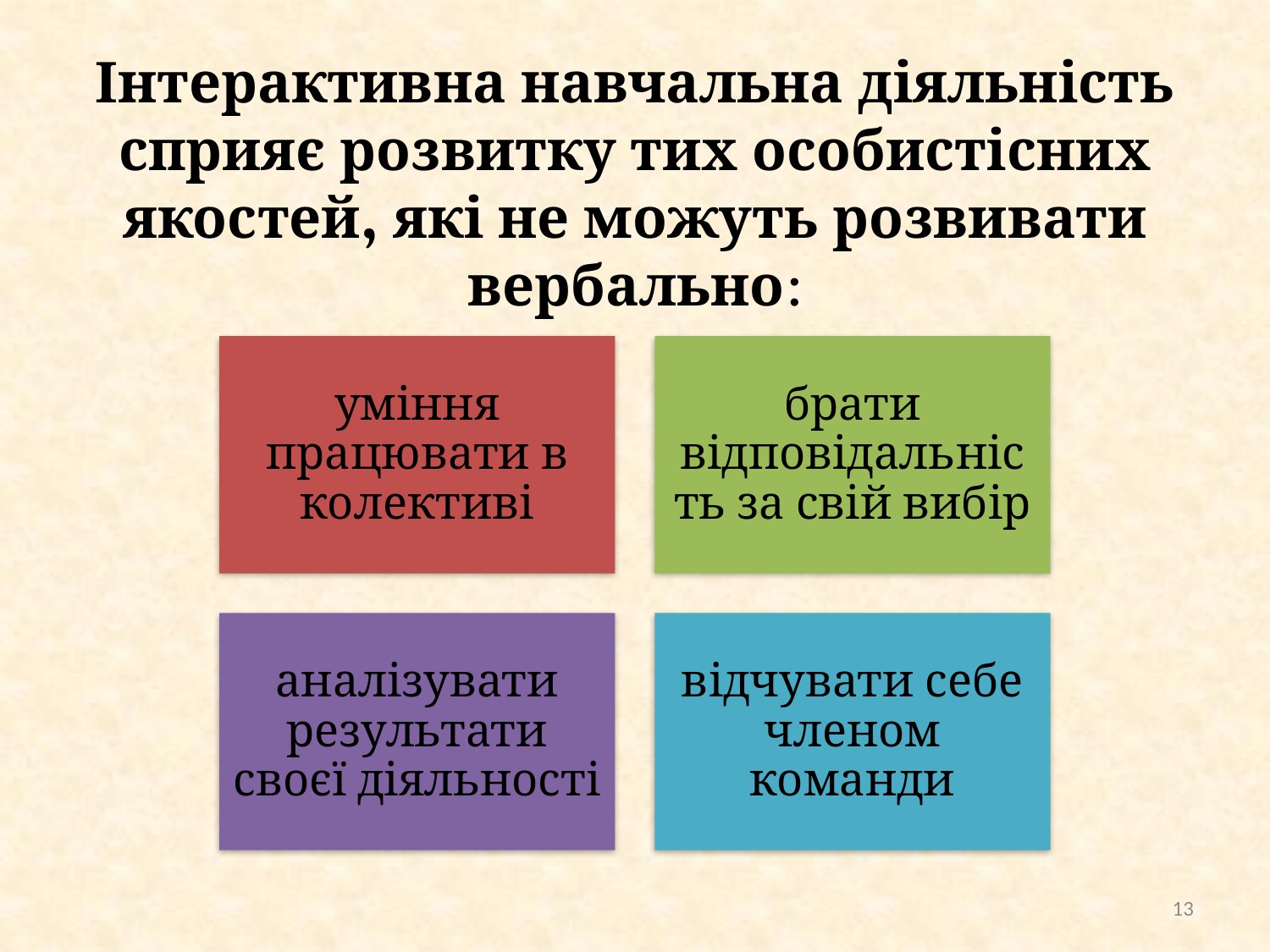

# Інтерактивна навчальна діяльність сприяє розвитку тих особистісних якостей, які не можуть розвивати вербально:
уміння працювати в колективі
брати відповідальність за свій вибір
аналізувати результати своєї діяльності
відчувати себе членом команди
13